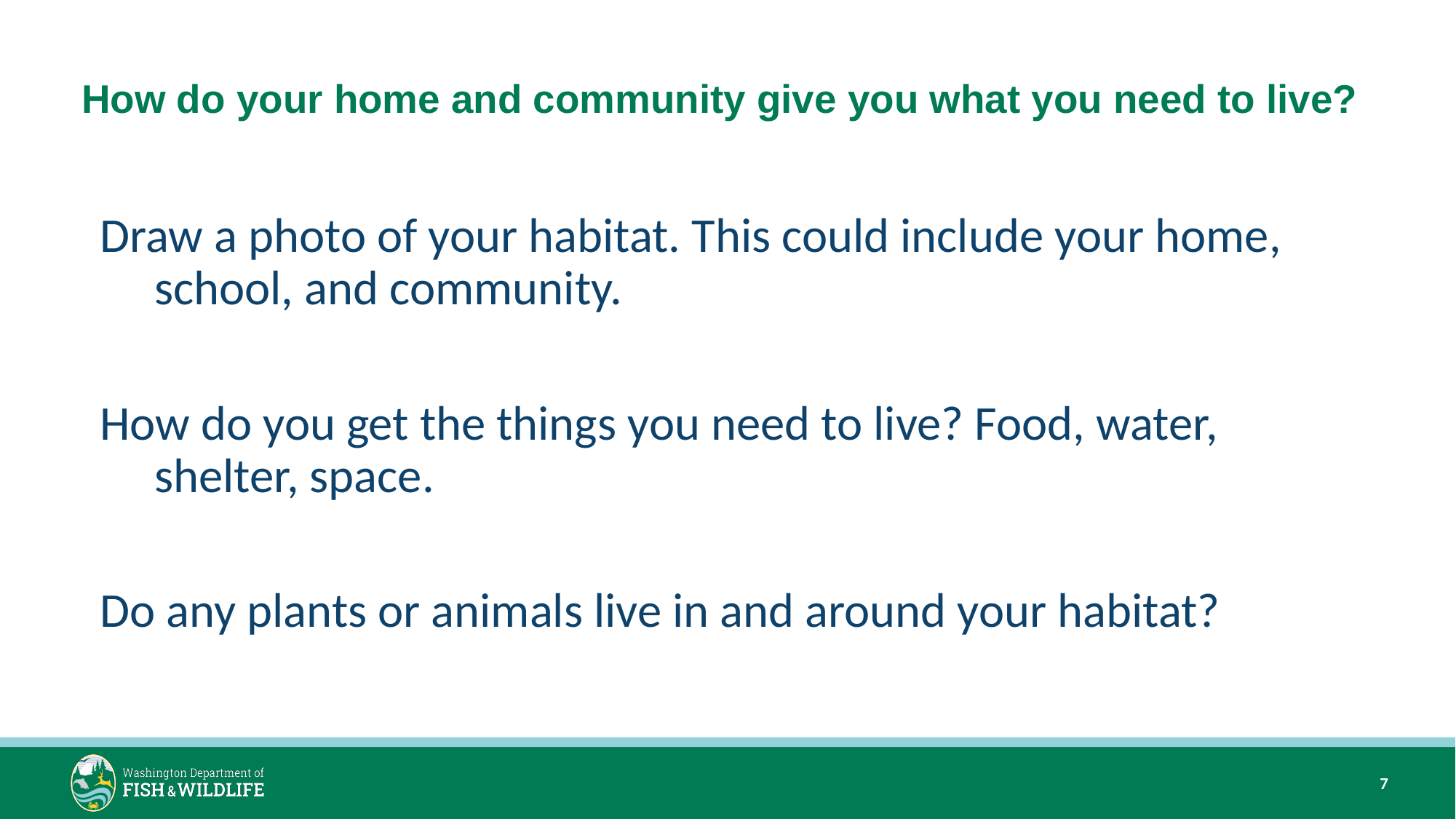

# How do your home and community give you what you need to live?
Draw a photo of your habitat. This could include your home, school, and community.

How do you get the things you need to live? Food, water, shelter, space.

Do any plants or animals live in and around your habitat?